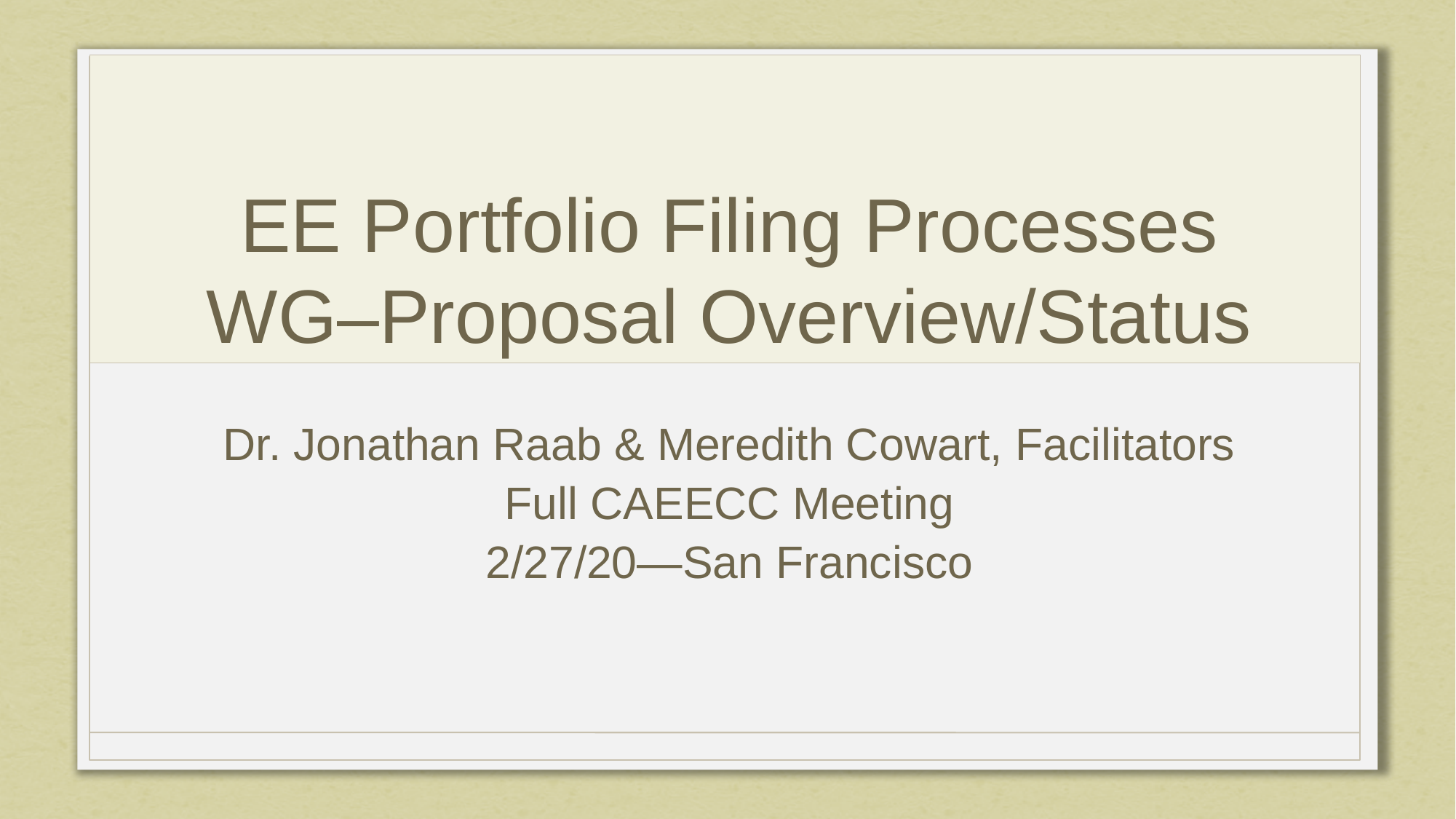

# EE Portfolio Filing Processes WG–Proposal Overview/Status
Dr. Jonathan Raab & Meredith Cowart, Facilitators
Full CAEECC Meeting
2/27/20—San Francisco